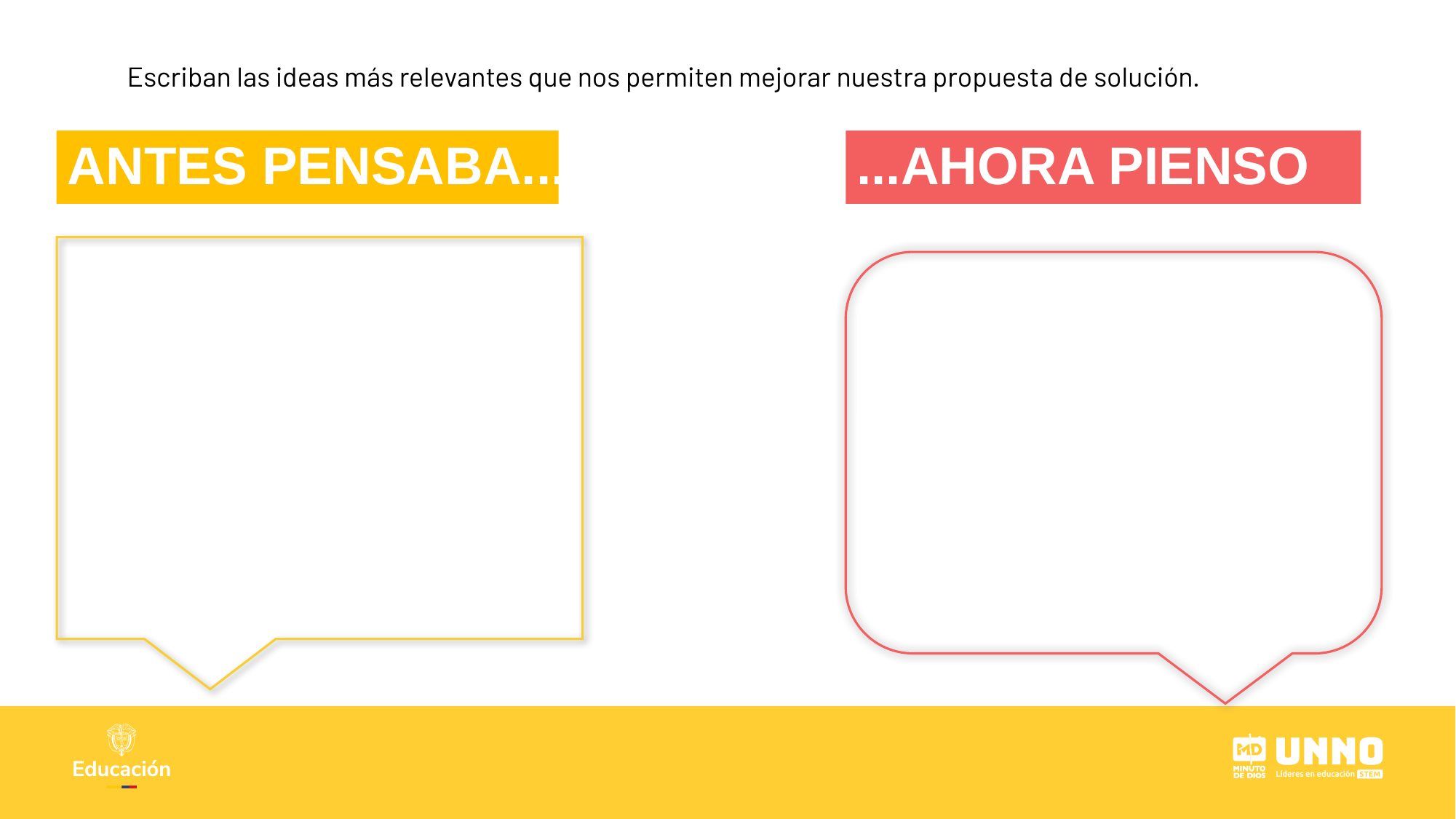

Escriban las ideas más relevantes que nos permiten mejorar nuestra propuesta de solución.

...AHORA PIENSO
ANTES PENSABA...